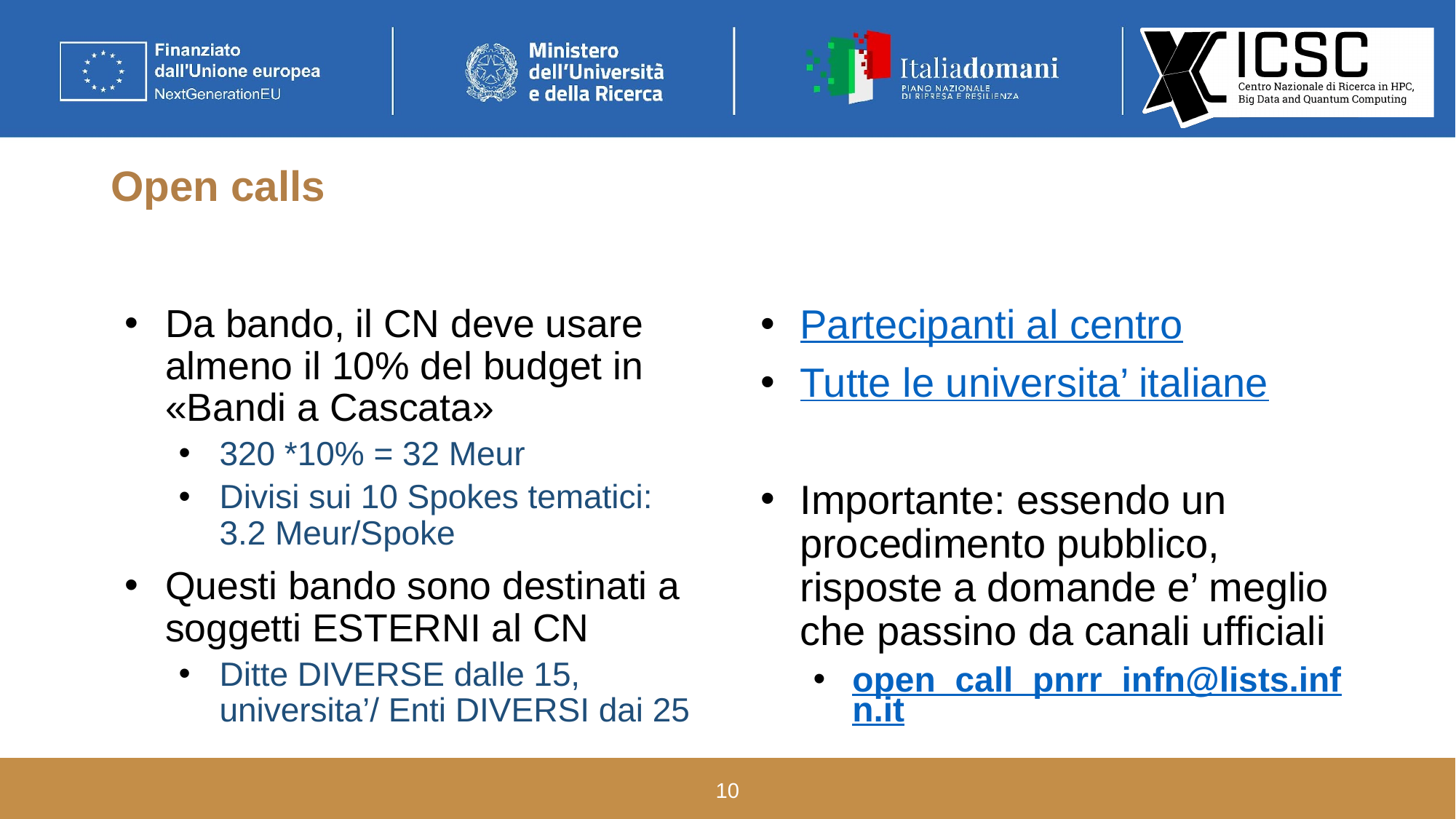

# Open calls
Da bando, il CN deve usare almeno il 10% del budget in «Bandi a Cascata»
320 *10% = 32 Meur
Divisi sui 10 Spokes tematici: 3.2 Meur/Spoke
Questi bando sono destinati a soggetti ESTERNI al CN
Ditte DIVERSE dalle 15, universita’/ Enti DIVERSI dai 25

Partecipanti al centro
Tutte le universita’ italiane

Importante: essendo un procedimento pubblico, risposte a domande e’ meglio che passino da canali ufficiali
open_call_pnrr_infn@lists.infn.it
10